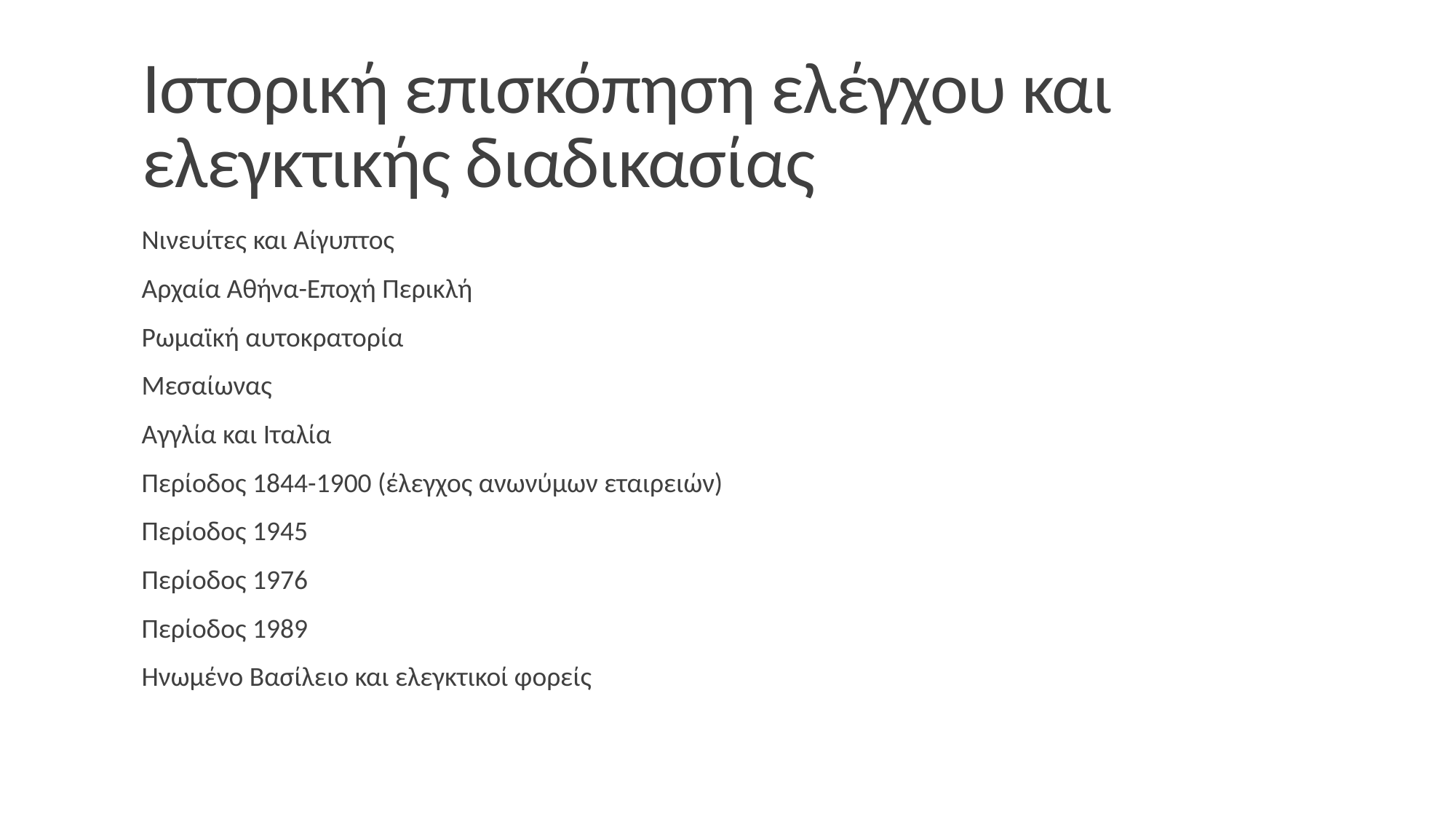

# Ιστορική επισκόπηση ελέγχου και ελεγκτικής διαδικασίας
Νινευίτες και Αίγυπτος
Αρχαία Αθήνα-Εποχή Περικλή
Ρωμαϊκή αυτοκρατορία
Μεσαίωνας
Αγγλία και Ιταλία
Περίοδος 1844-1900 (έλεγχος ανωνύμων εταιρειών)
Περίοδος 1945
Περίοδος 1976
Περίοδος 1989
Ηνωμένο Βασίλειο και ελεγκτικοί φορείς